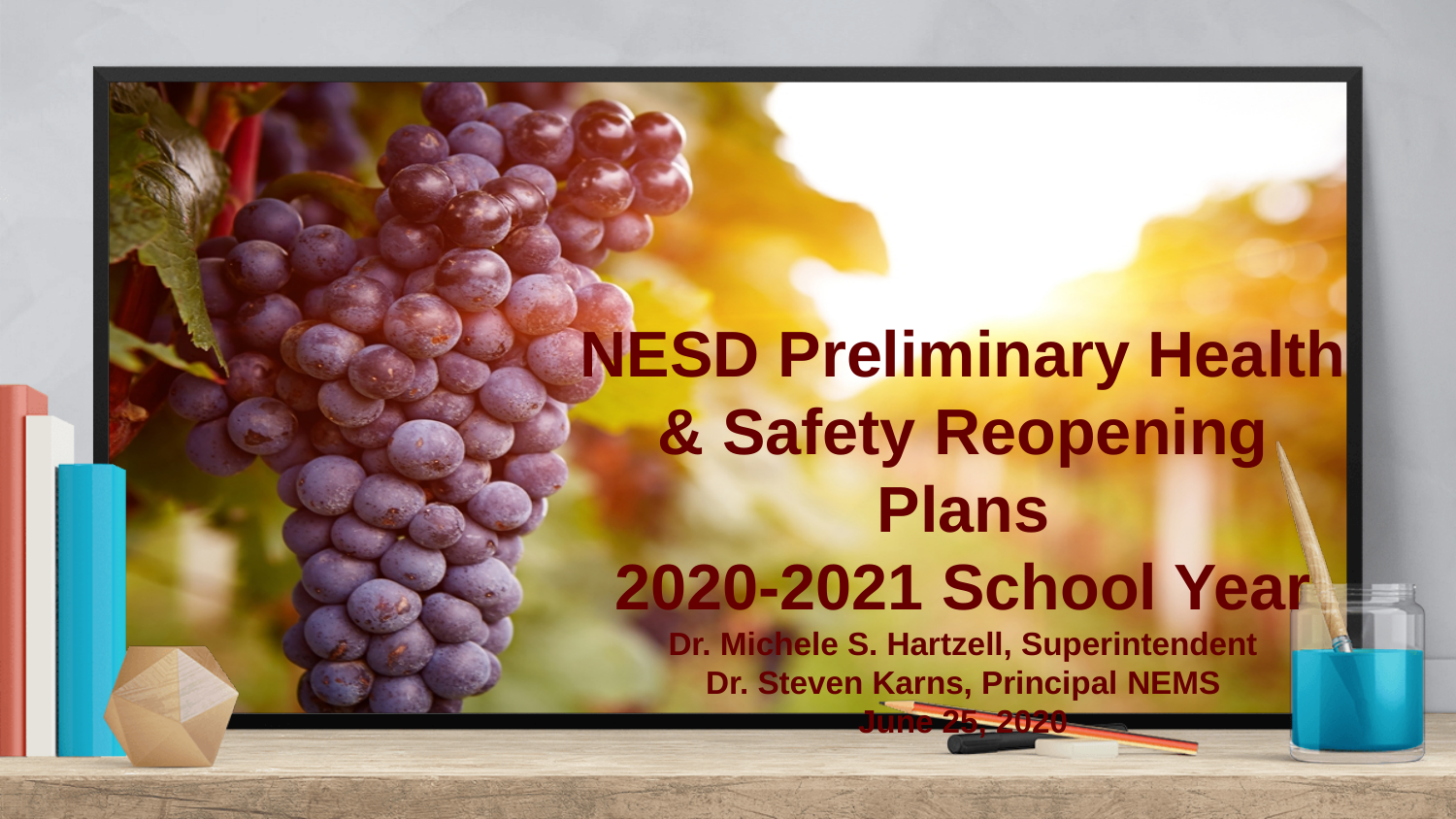

NESD Preliminary Health & Safety Reopening Plans
2020-2021 School Year
Dr. Michele S. Hartzell, Superintendent
Dr. Steven Karns, Principal NEMS
June 25, 2020